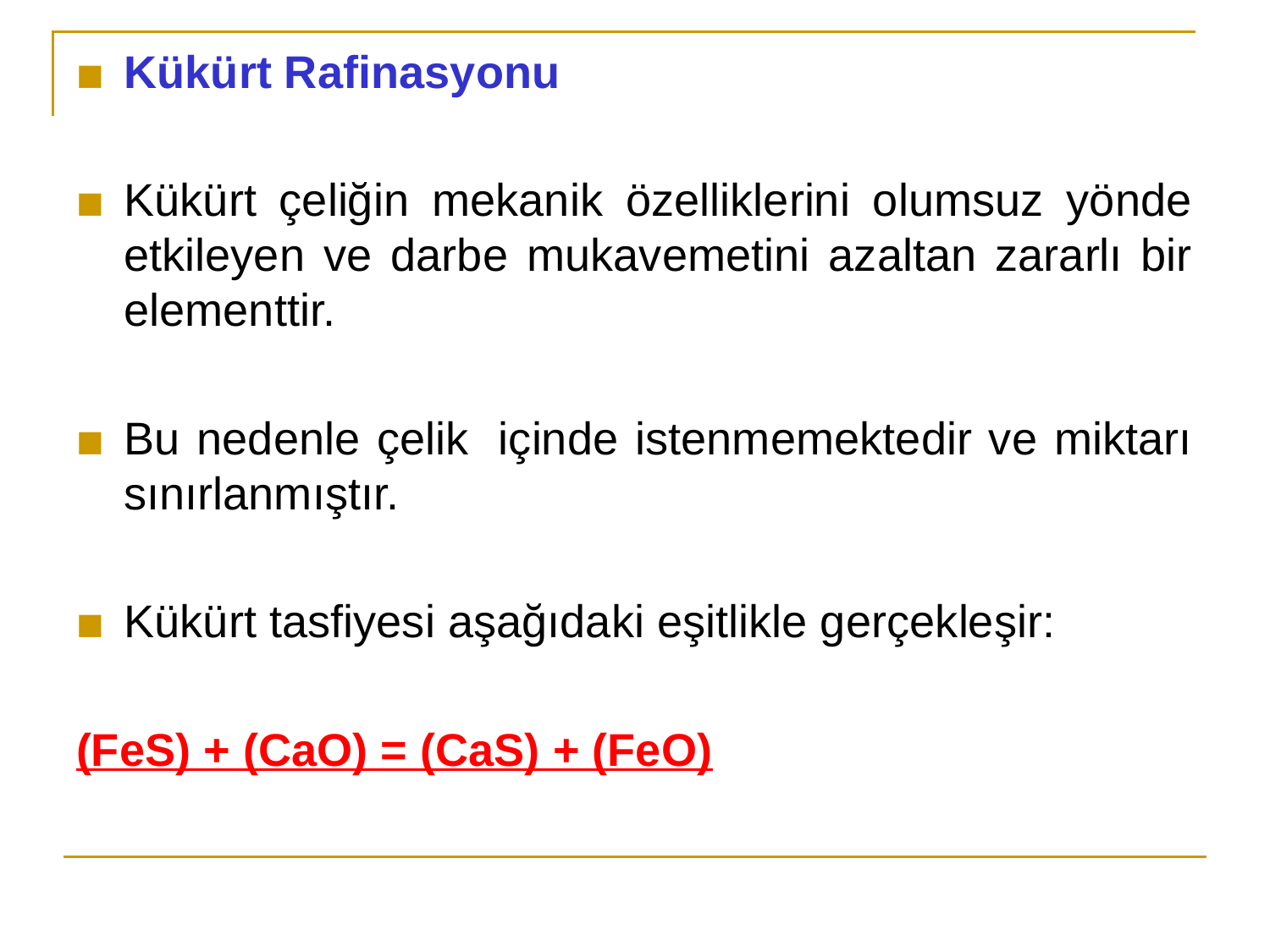

Kükürt Rafinasyonu

Kükürt çeliğin mekanik özelliklerini olumsuz yönde etkileyen ve darbe mukavemetini azaltan zararlı bir elementtir.

Bu nedenle çelik  içinde istenmemektedir ve miktarı sınırlanmıştır.

Kükürt tasfiyesi aşağıdaki eşitlikle gerçekleşir:

(FeS) + (CaO) = (CaS) + (FeO)